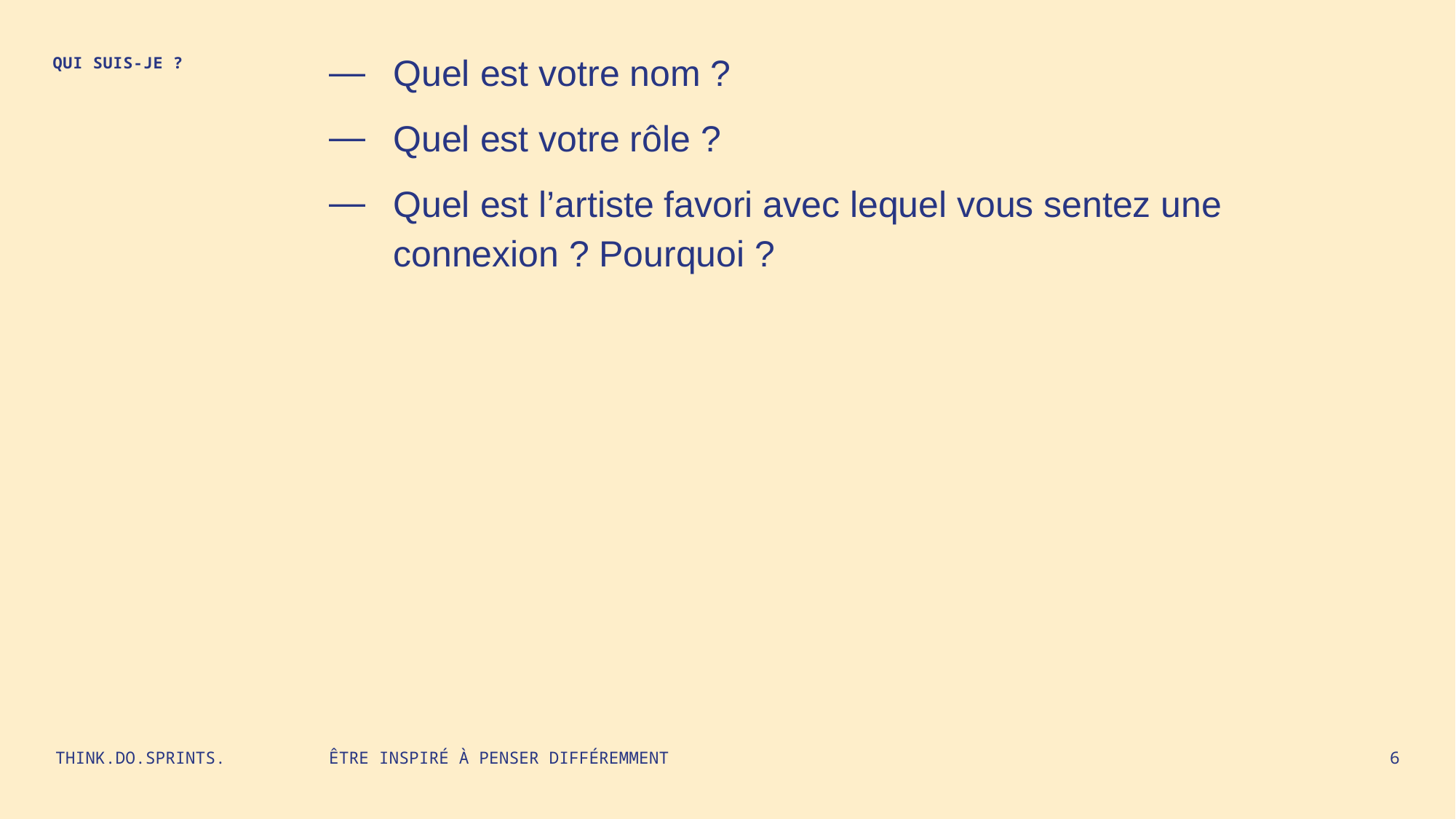

Quel est votre nom ?
Quel est votre rôle ?
Quel est l’artiste favori avec lequel vous sentez une connexion ? Pourquoi ?

QUI SUIS‑JE ?